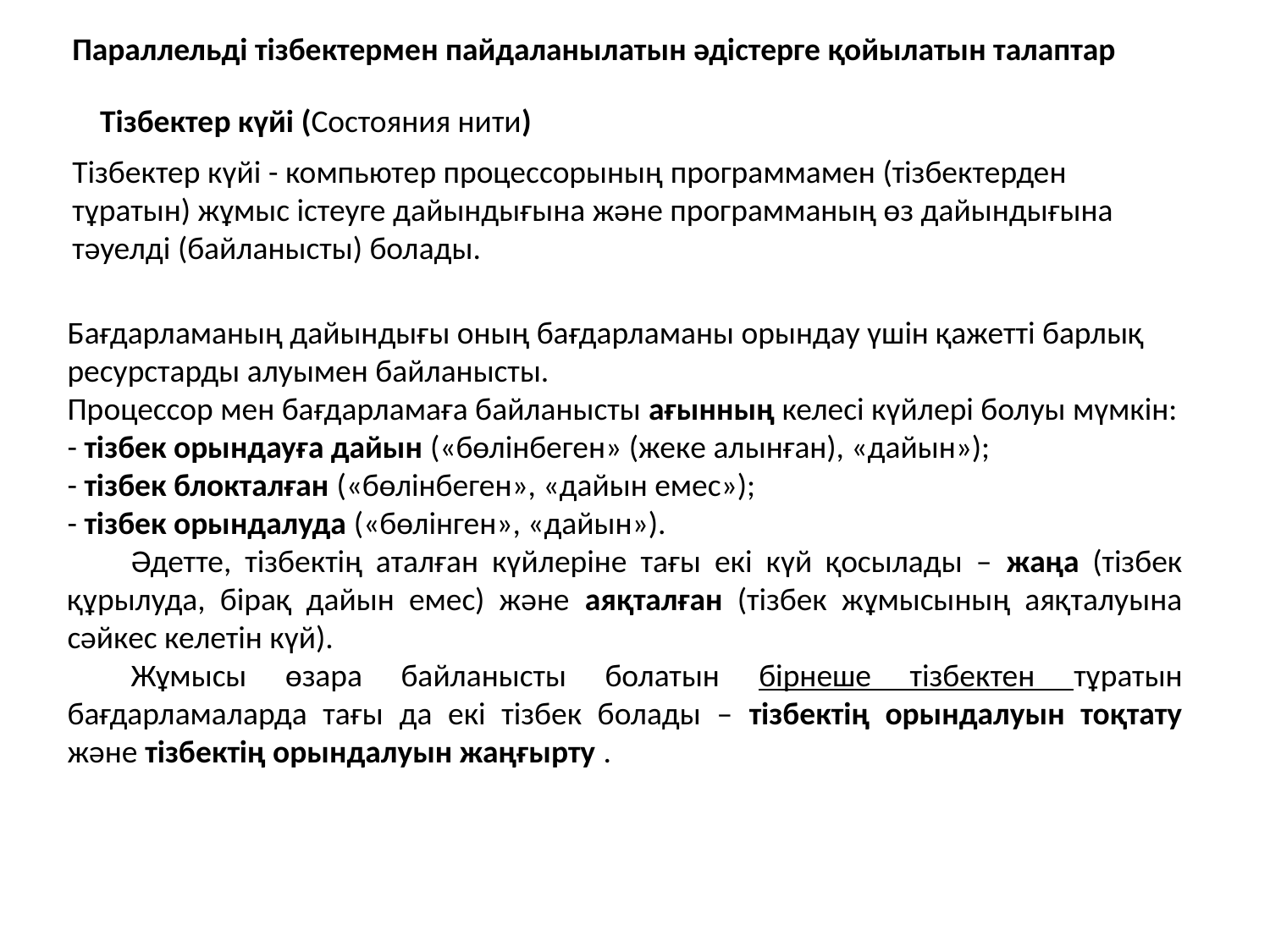

Параллельді тізбектермен пайдаланылатын әдістерге қойылатын талаптар
Тізбектер күйі (Состояния нити)
Тізбектер күйі - компьютер процессорының программамен (тізбектерден тұратын) жұмыс істеуге дайындығына және программаның өз дайындығына тәуелді (байланысты) болады.

Бағдарламаның дайындығы оның бағдарламаны орындау үшін қажетті барлық ресурстарды алуымен байланысты.
Процессор мен бағдарламаға байланысты ағынның келесі күйлері болуы мүмкін:
- тізбек орындауға дайын («бөлінбеген» (жеке алынған), «дайын»);
- тізбек блокталған («бөлінбеген», «дайын емес»);
- тізбек орындалуда («бөлінген», «дайын»).
Әдетте, тізбектің аталған күйлеріне тағы екі күй қосылады – жаңа (тізбек құрылуда, бірақ дайын емес) және аяқталған (тізбек жұмысының аяқталуына сәйкес келетін күй).
Жұмысы өзара байланысты болатын бірнеше тізбектен тұратын бағдарламаларда тағы да екі тізбек болады – тізбектің орындалуын тоқтату және тізбектің орындалуын жаңғырту .